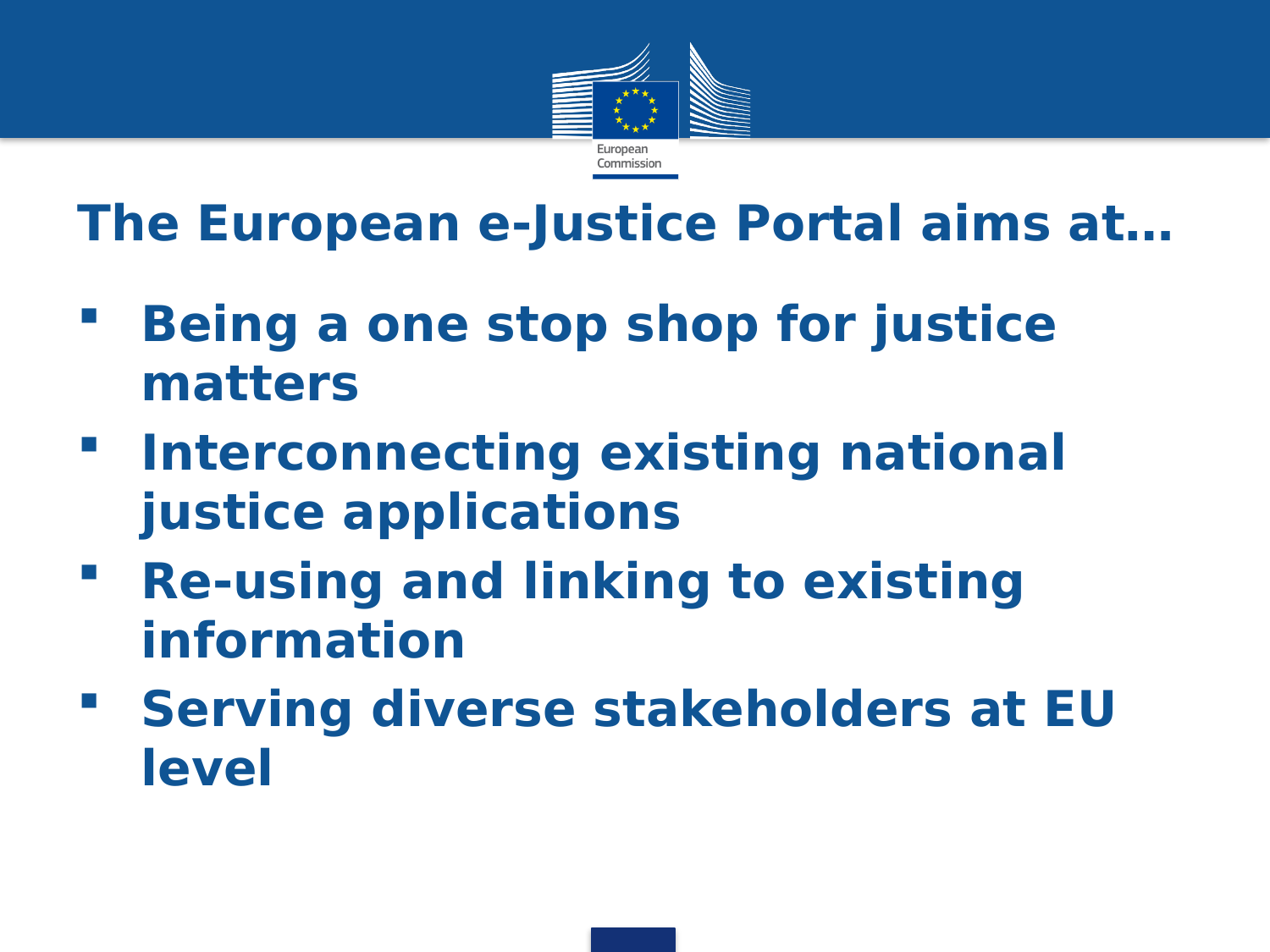

The European e-Justice Portal aims at…
Being a one stop shop for justice matters
Interconnecting existing national justice applications
Re-using and linking to existing information
Serving diverse stakeholders at EU level